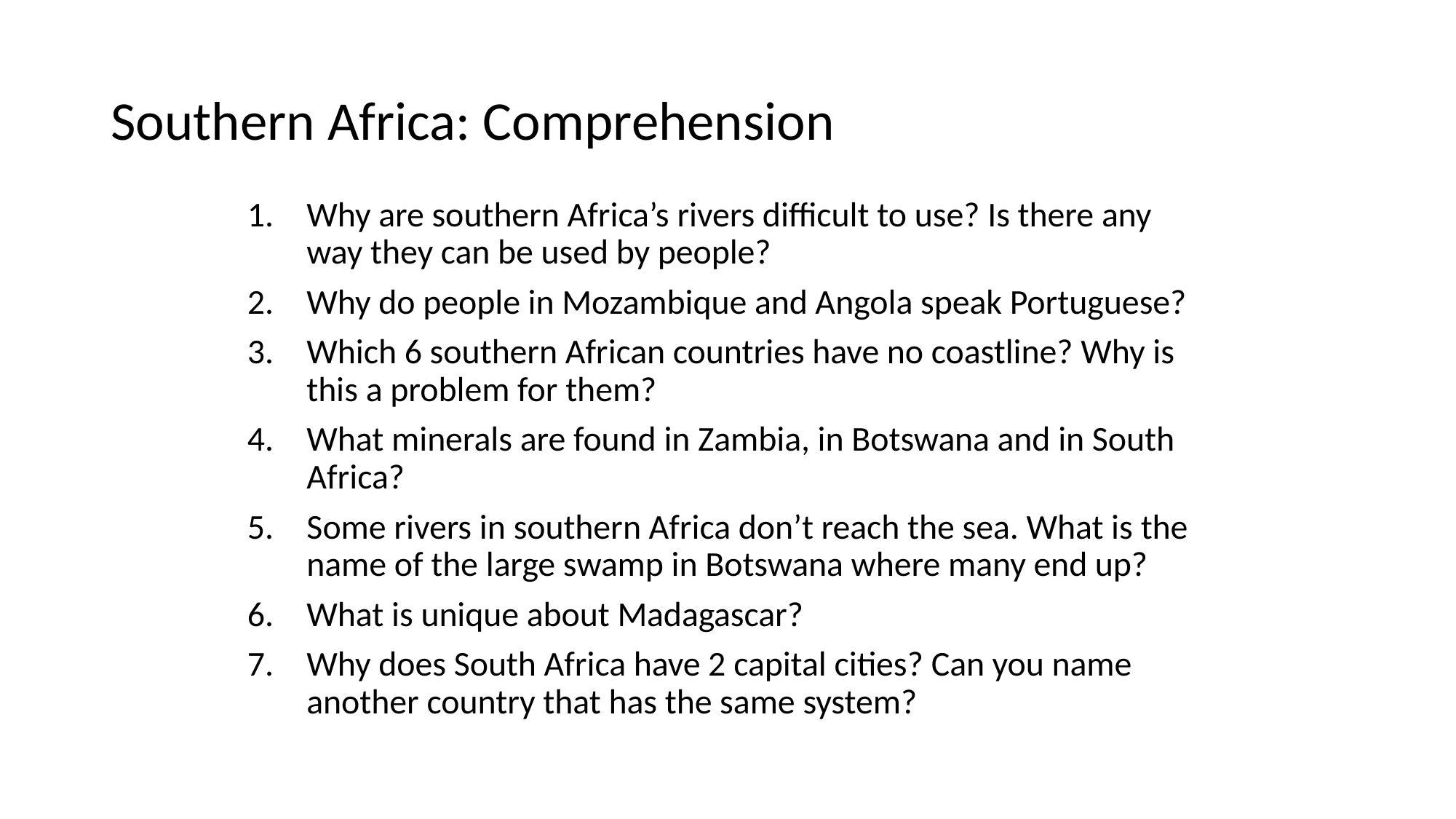

# Southern Africa: Comprehension
Why are southern Africa’s rivers difficult to use? Is there any way they can be used by people?
Why do people in Mozambique and Angola speak Portuguese?
Which 6 southern African countries have no coastline? Why is this a problem for them?
What minerals are found in Zambia, in Botswana and in South Africa?
Some rivers in southern Africa don’t reach the sea. What is the name of the large swamp in Botswana where many end up?
What is unique about Madagascar?
Why does South Africa have 2 capital cities? Can you name another country that has the same system?